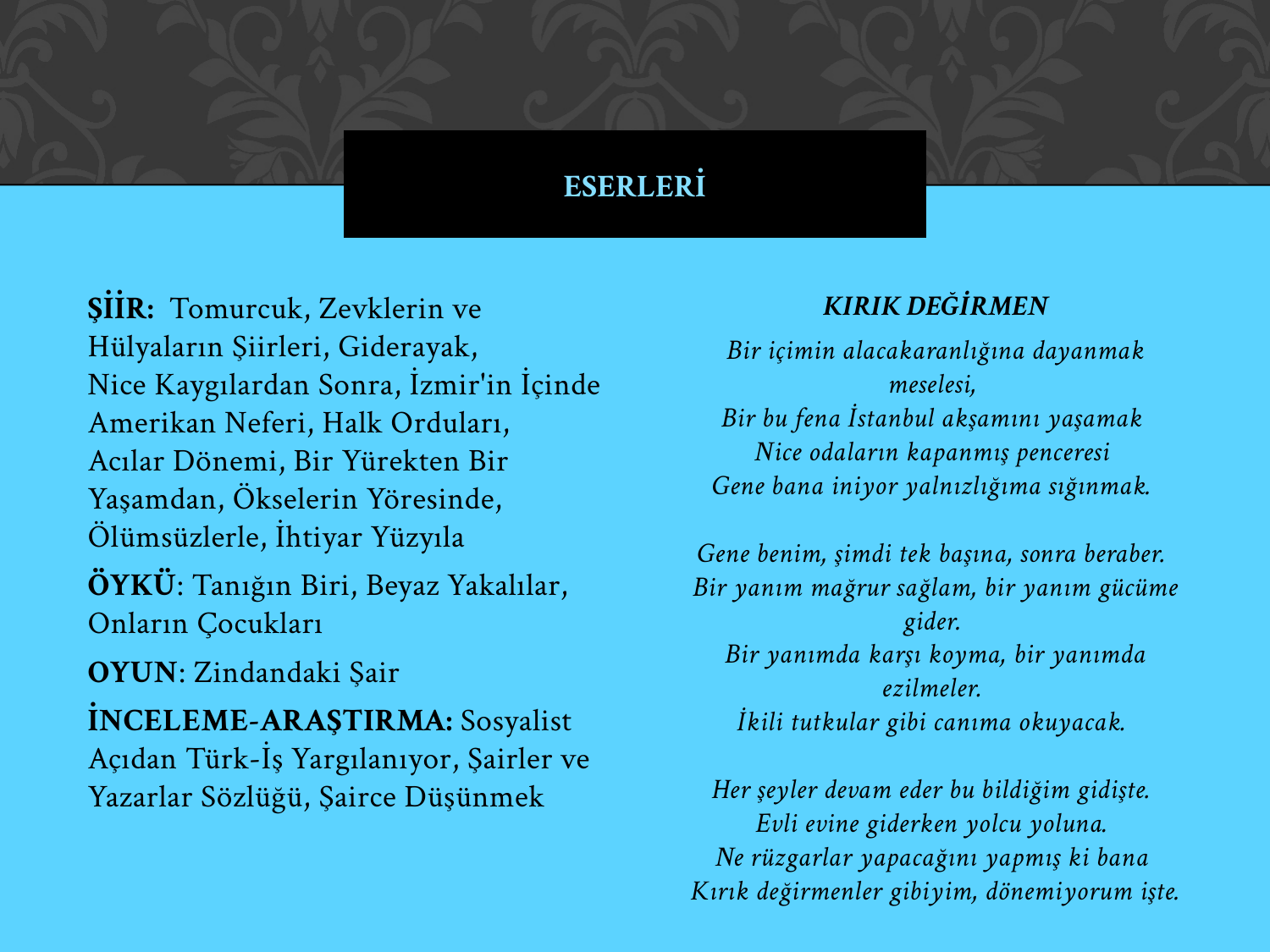

# ESERLERİ
ŞİİR:  Tomurcuk, Zevklerin ve Hülyaların Şiirleri, Giderayak,
Nice Kaygılardan Sonra, İzmir'in İçinde Amerikan Neferi, Halk Orduları,
Acılar Dönemi, Bir Yürekten Bir Yaşamdan, Ökselerin Yöresinde, Ölümsüzlerle, İhtiyar Yüzyıla
ÖYKÜ: Tanığın Biri, Beyaz Yakalılar,
Onların Çocukları
OYUN: Zindandaki Şair
İNCELEME-ARAŞTIRMA: Sosyalist Açıdan Türk-İş Yargılanıyor, Şairler ve Yazarlar Sözlüğü, Şairce Düşünmek
KIRIK DEĞİRMEN
Bir içimin alacakaranlığına dayanmak meselesi, 
Bir bu fena İstanbul akşamını yaşamak 
Nice odaların kapanmış penceresi 
Gene bana iniyor yalnızlığıma sığınmak. 
Gene benim, şimdi tek başına, sonra beraber. 
Bir yanım mağrur sağlam, bir yanım gücüme gider. 
Bir yanımda karşı koyma, bir yanımda ezilmeler. 
İkili tutkular gibi canıma okuyacak. 
Her şeyler devam eder bu bildiğim gidişte. 
Evli evine giderken yolcu yoluna. 
Ne rüzgarlar yapacağını yapmış ki bana 
Kırık değirmenler gibiyim, dönemiyorum işte.